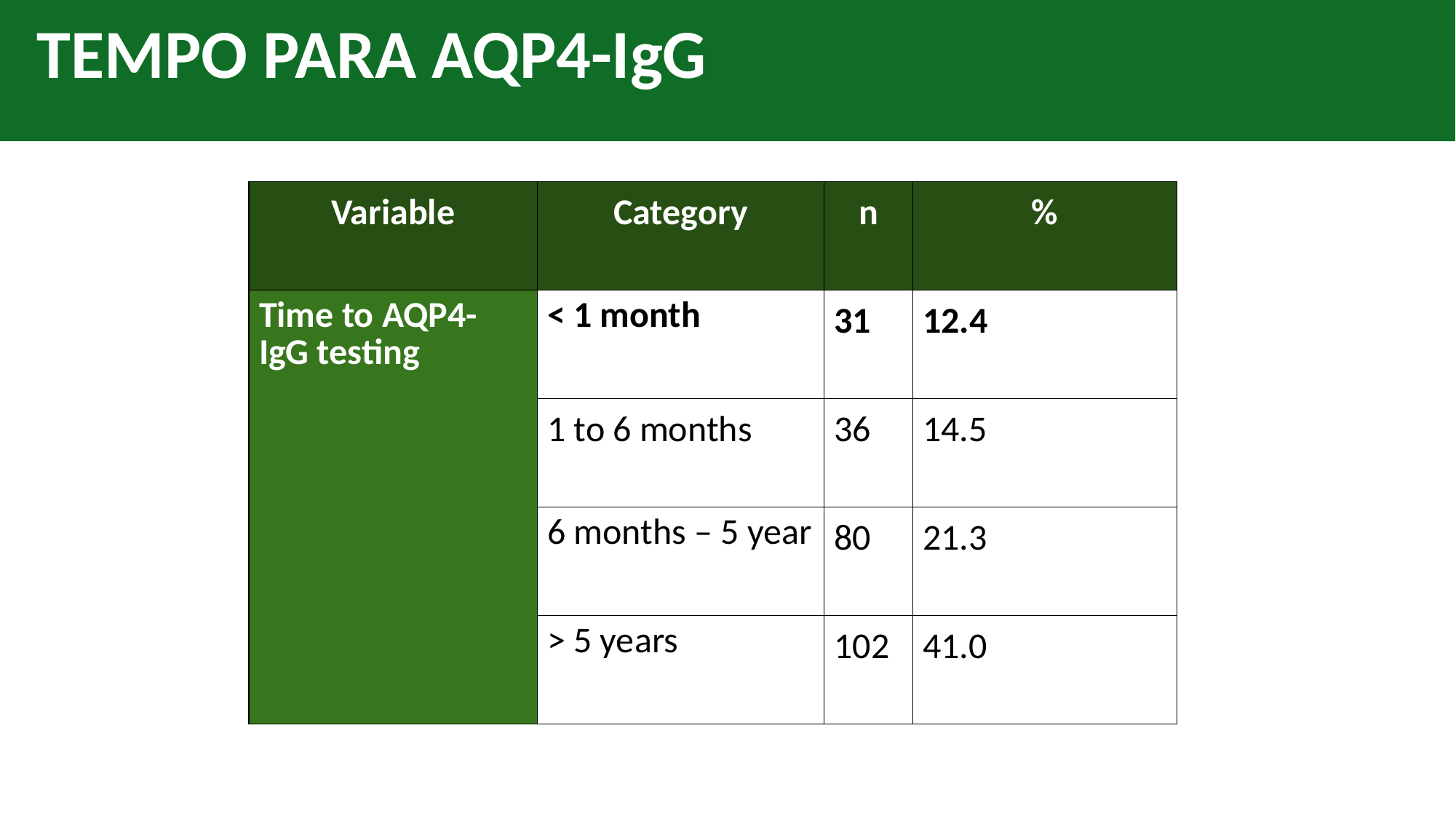

# TEMPO PARA AQP4-IgG
| Variable | Category | n | % |
| --- | --- | --- | --- |
| Time to AQP4-IgG testing | < 1 month | 31 | 12.4 |
|  | 1 to 6 months | 36 | 14.5 |
|  | 6 months – 5 year | 80 | 21.3 |
|  | > 5 years | 102 | 41.0 |